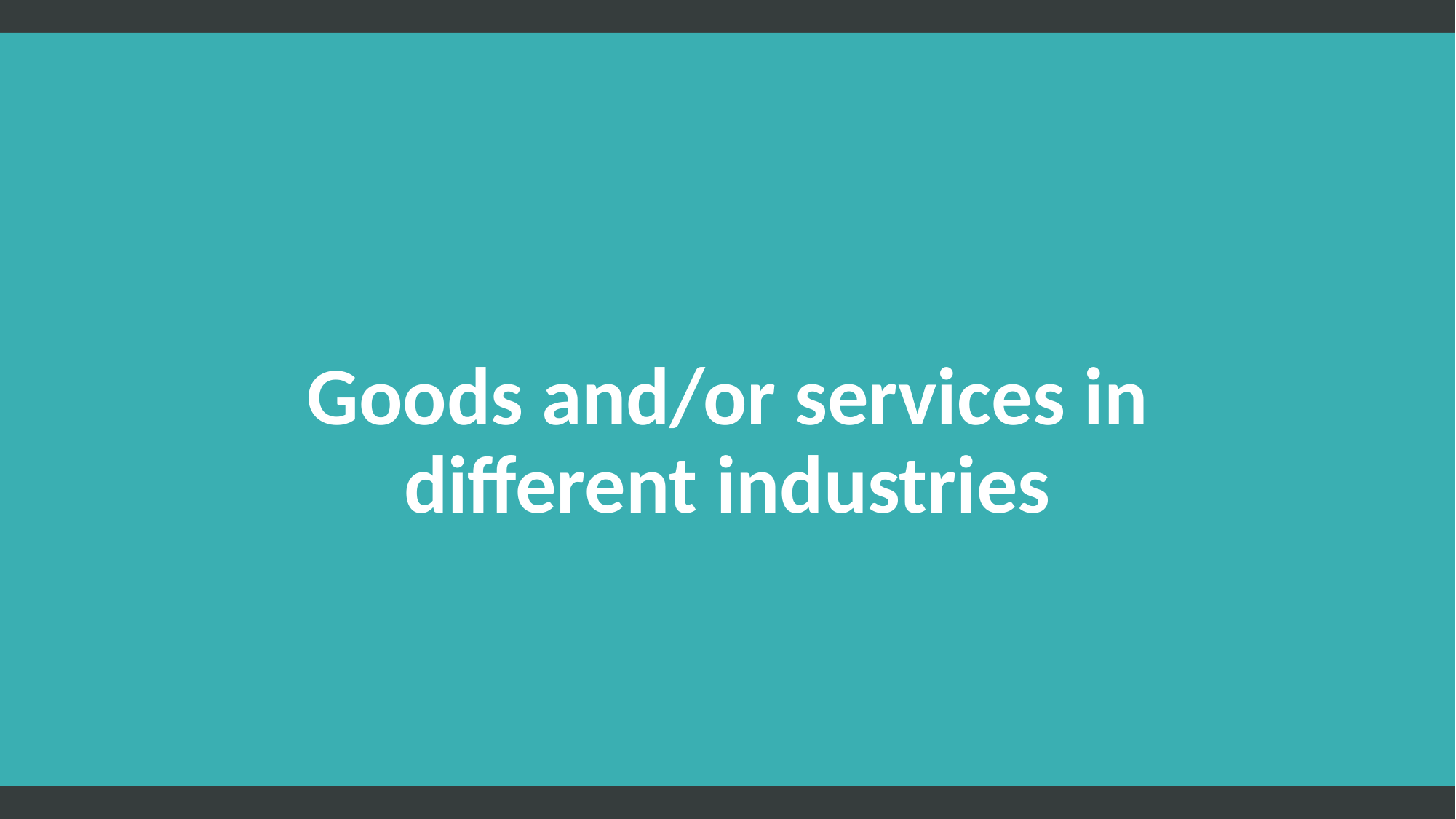

# Goods and/or services in different industries